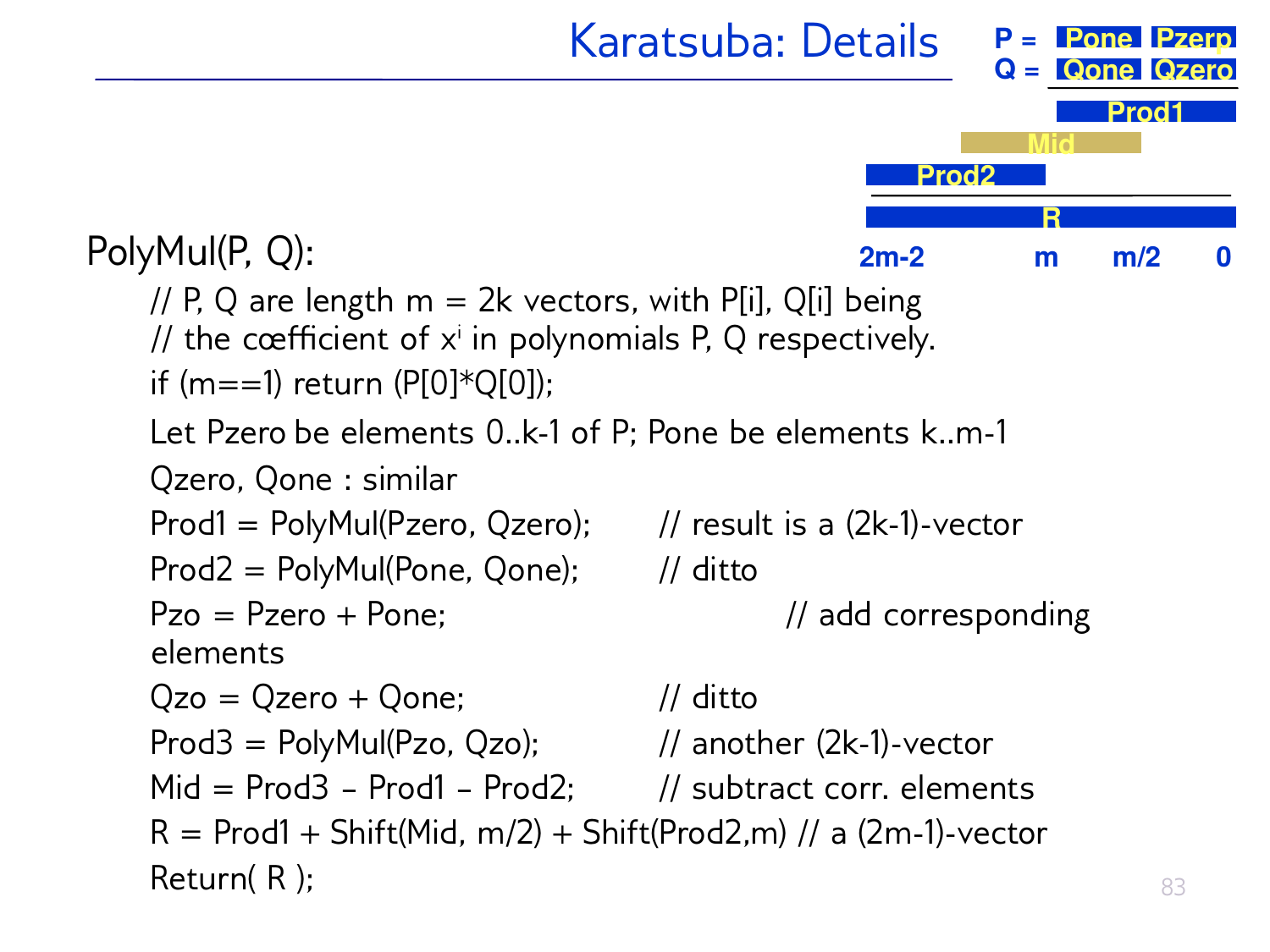

# Karatsuba: Details
P =
Q =
Pone
Pzerp
Qone
Qzero

Prod1
Mid
Prod2

R
2m-2	m	m/2	0

PolyMul(P, Q):
// P, Q are length m = 2k vectors, with P[i], Q[i] being
// the coefficient of xi in polynomials P, Q respectively.
if (m==1) return (P[0]*Q[0]);
Let Pzero be elements 0..k-1 of P; Pone be elements k..m-1
Qzero, Qone : similar
Prod1 = PolyMul(Pzero, Qzero); 	// result is a (2k-1)-vector
Prod2 = PolyMul(Pone, Qone);   	// ditto
Pzo = Pzero + Pone;			// add corresponding elements
Qzo = Qzero + Qone;                  	// ditto
Prod3 = PolyMul(Pzo, Qzo);        	// another (2k-1)-vector
Mid = Prod3 – Prod1 – Prod2;     	// subtract corr. elements
R = Prod1 + Shift(Mid, m/2) + Shift(Prod2,m) // a (2m-1)-vector
Return( R );
83